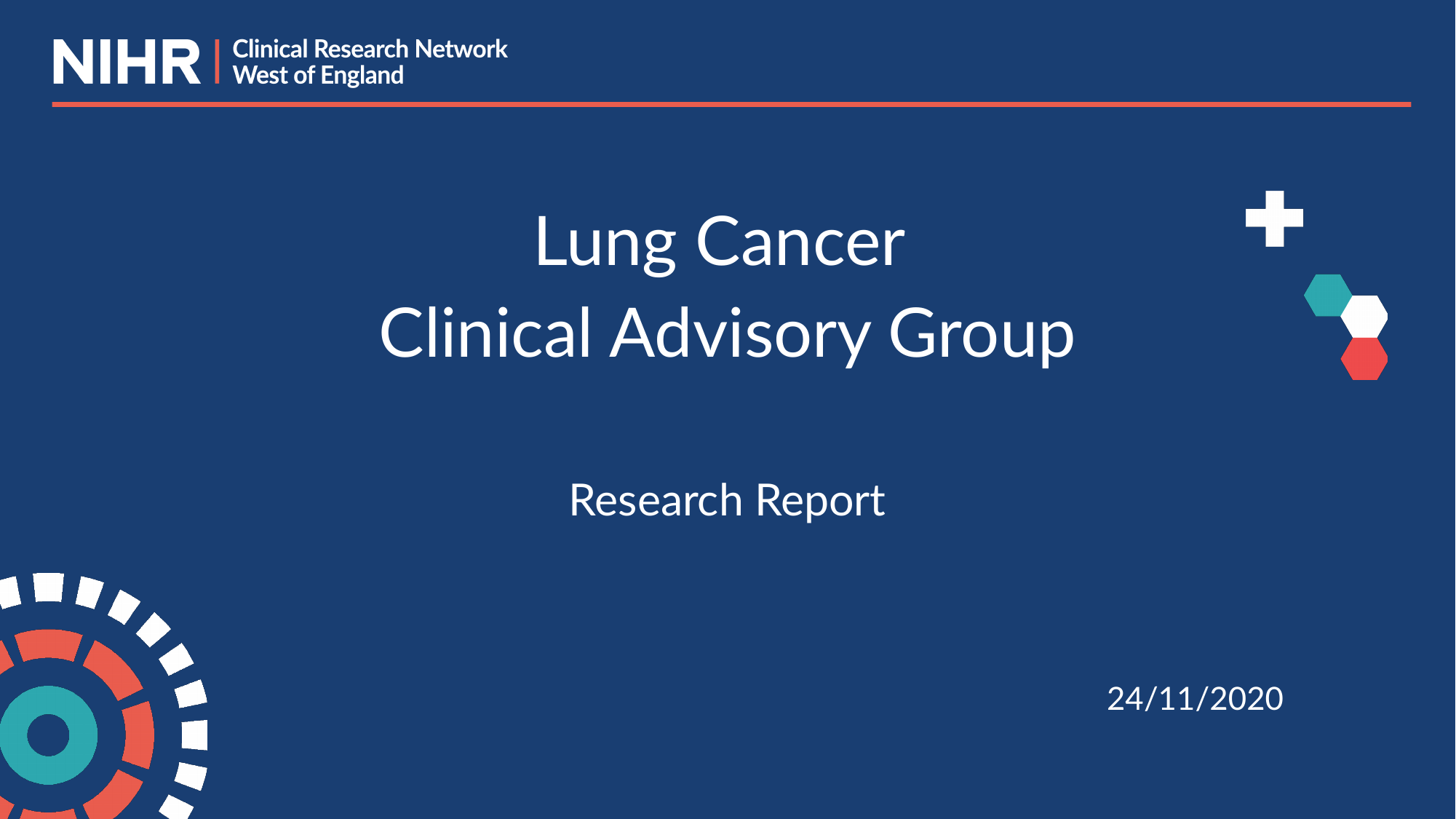

# Lung Cancer
Clinical Advisory Group
Research Report

24/11/2020